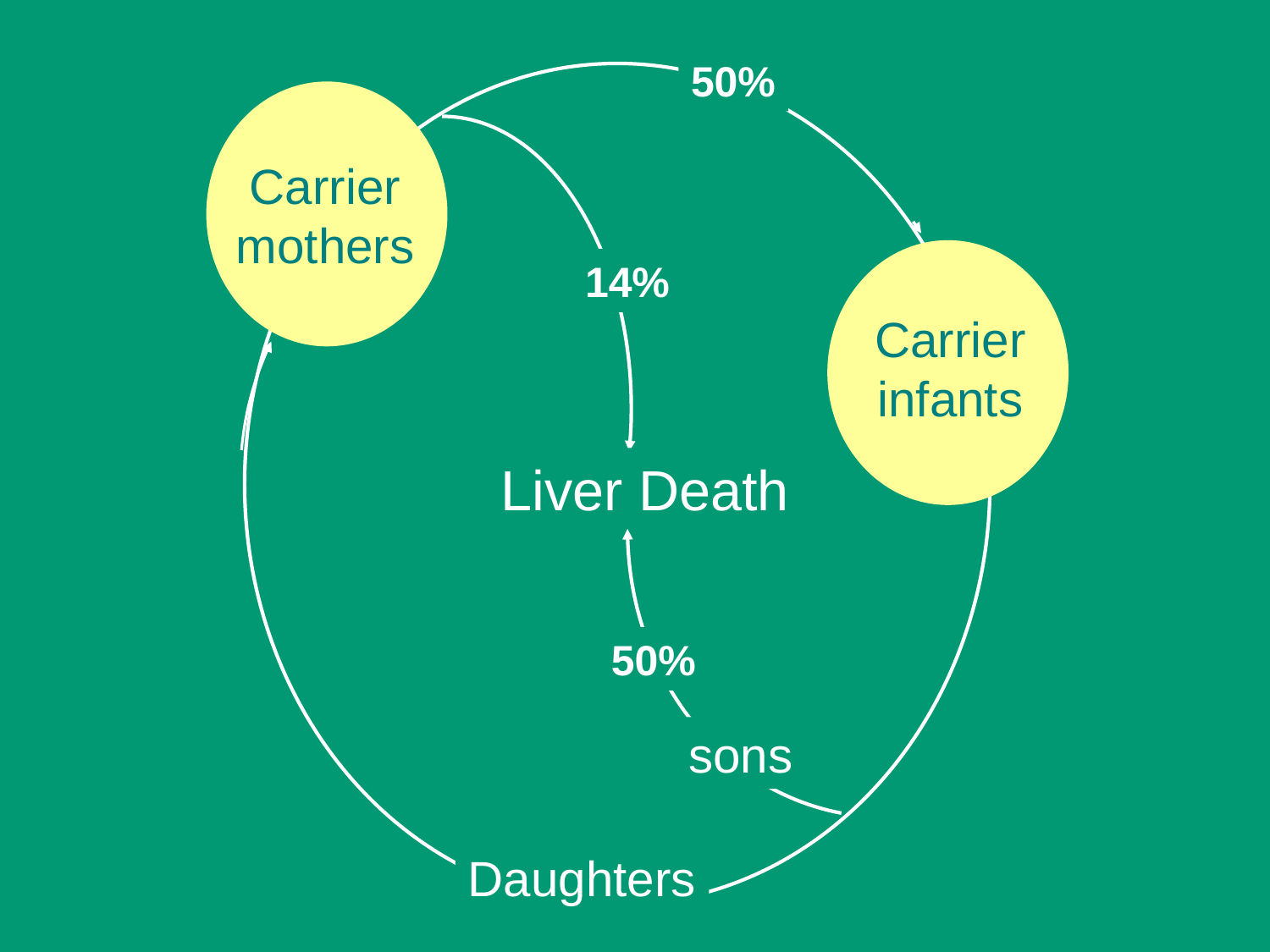

50%

Carrier
mothers

14%
Carrier infants

Liver Death

50%
sons
Daughters